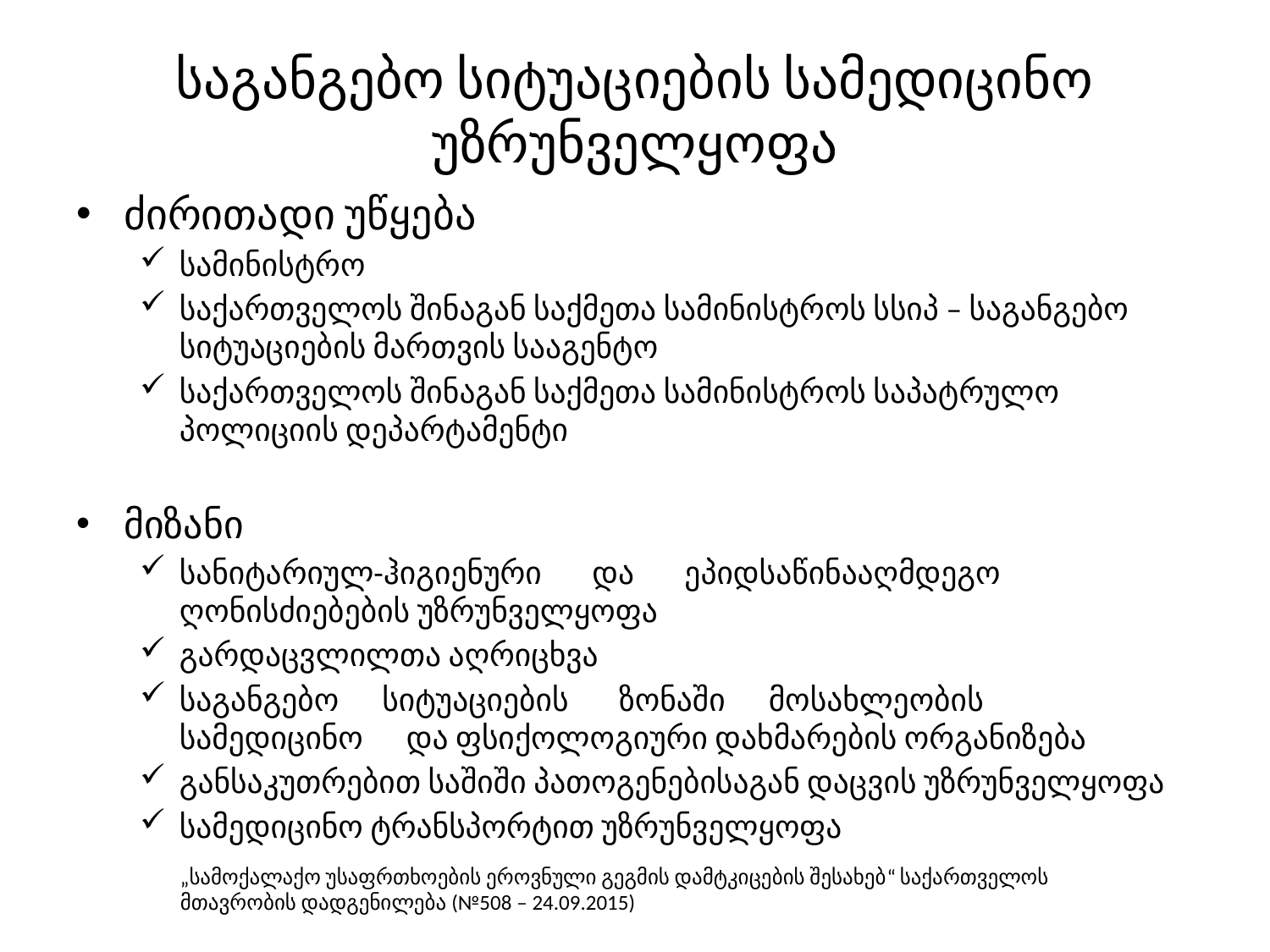

# საგანგებო სიტუაციების სამედიცინო უზრუნველყოფა
ძირითადი უწყება
სამინისტრო
საქართველოს შინაგან საქმეთა სამინისტროს სსიპ – საგანგებო სიტუაციების მართვის სააგენტო
საქართველოს შინაგან საქმეთა სამინისტროს საპატრულო პოლიციის დეპარტამენტი

მიზანი
სანიტარიულ-ჰიგიენური       და       ეპიდსაწინააღმდეგო        ღონისძიებების უზრუნველყოფა
გარდაცვლილთა აღრიცხვა
საგანგებო      სიტუაციების       ზონაში      მოსახლეობის      სამედიცინო      და ფსიქოლოგიური დახმარების ორგანიზება
განსაკუთრებით საშიში პათოგენებისაგან დაცვის უზრუნველყოფა
სამედიცინო ტრანსპორტით უზრუნველყოფა

„სამოქალაქო უსაფრთხოების ეროვნული გეგმის დამტკიცების შესახებ“ საქართველოს მთავრობის დადგენილება (№508 – 24.09.2015)